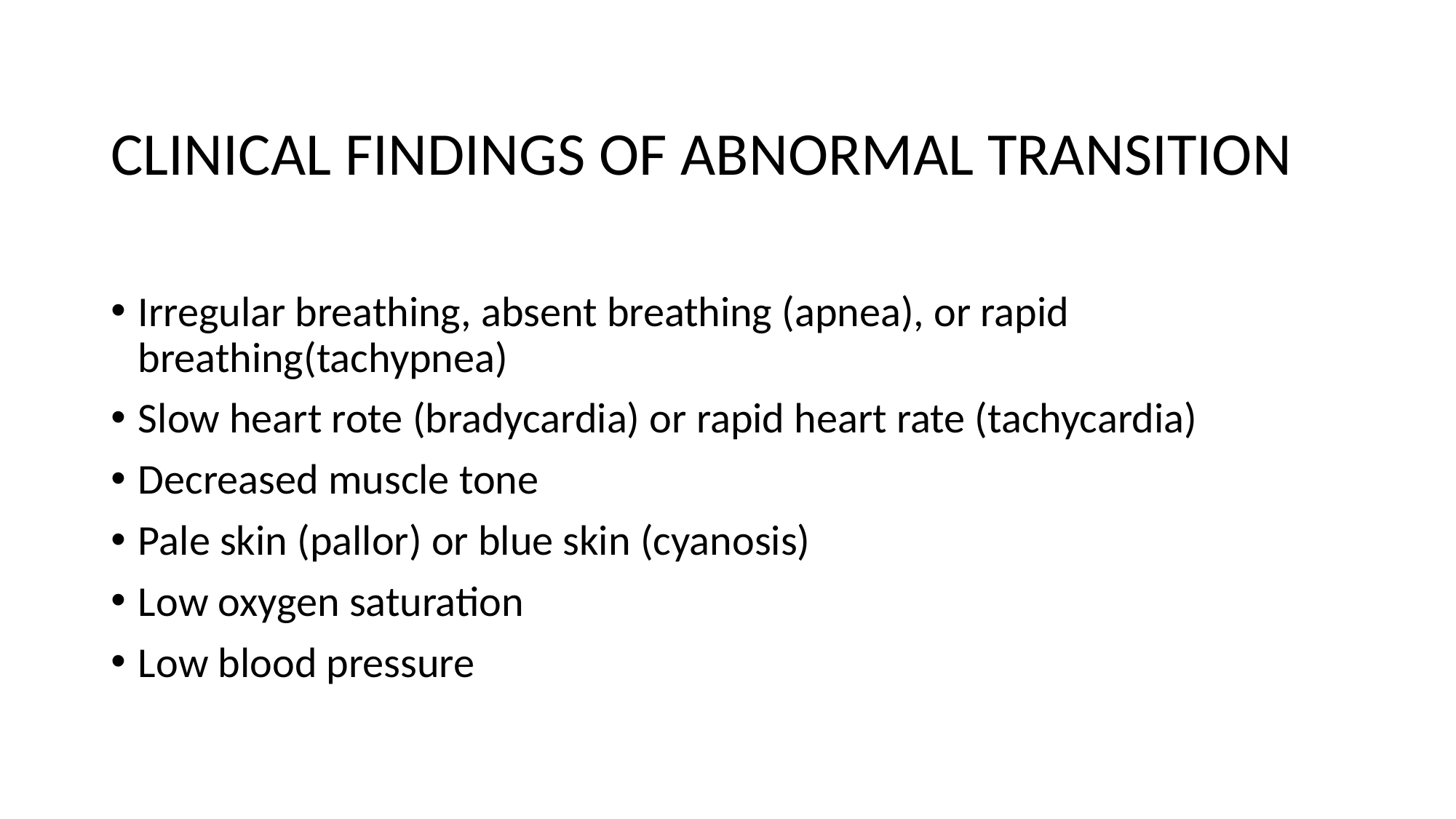

# CLINICAL FINDINGS OF ABNORMAL TRANSITION

Irregular breathing, absent breathing (apnea), or rapid breathing(tachypnea)
Slow heart rote (bradycardia) or rapid heart rate (tachycardia)
Decreased muscle tone
Pale skin (pallor) or blue skin (cyanosis)
Low oxygen saturation
Low blood pressure